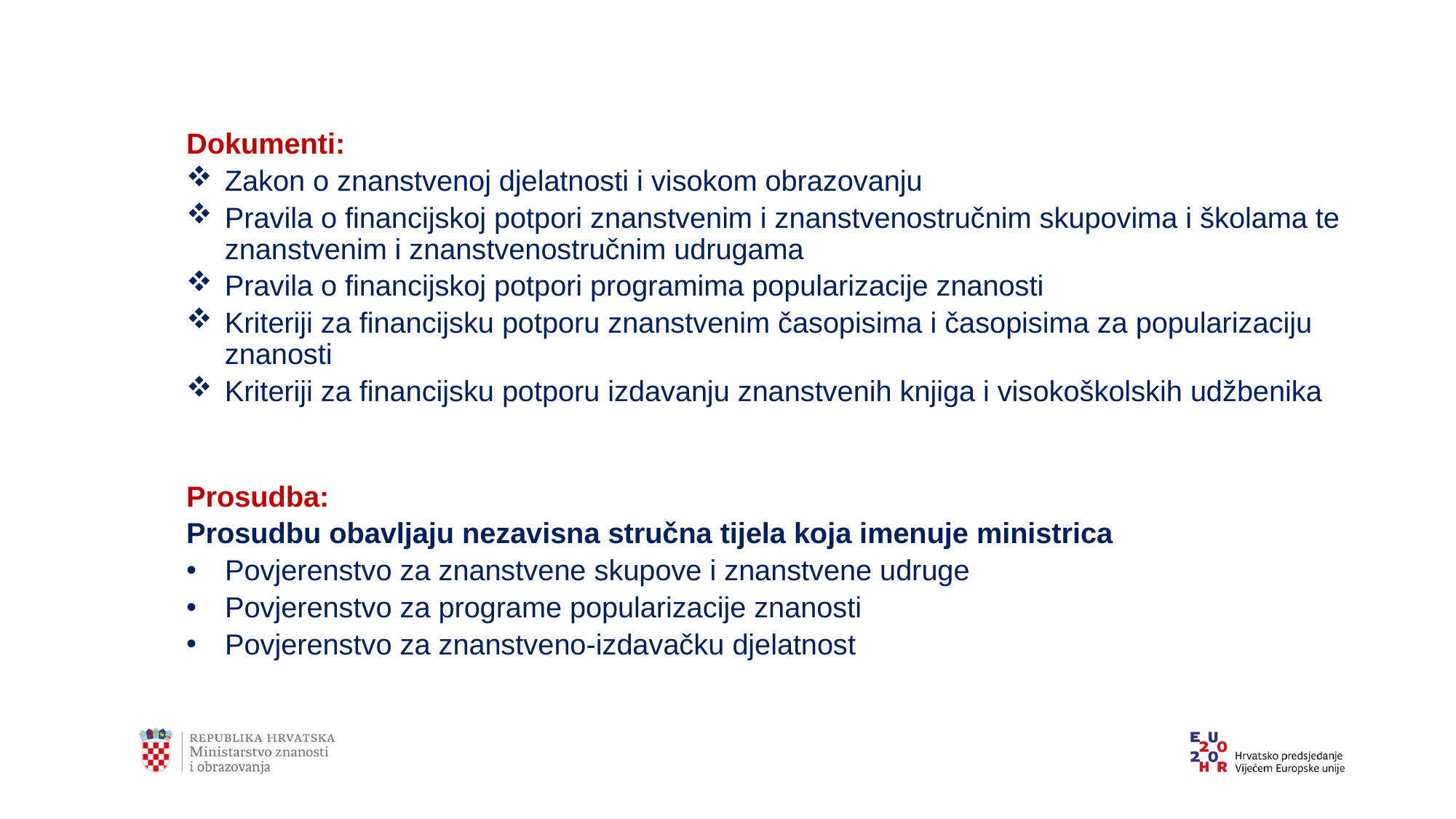

Dokumenti:
Zakon o znanstvenoj djelatnosti i visokom obrazovanju
Pravila o financijskoj potpori znanstvenim i znanstvenostručnim skupovima i školama te znanstvenim i znanstvenostručnim udrugama
Pravila o financijskoj potpori programima popularizacije znanosti
Kriteriji za financijsku potporu znanstvenim časopisima i časopisima za popularizaciju znanosti
Kriteriji za financijsku potporu izdavanju znanstvenih knjiga i visokoškolskih udžbenika

Prosudba:
Prosudbu obavljaju nezavisna stručna tijela koja imenuje ministrica
Povjerenstvo za znanstvene skupove i znanstvene udruge
Povjerenstvo za programe popularizacije znanosti
Povjerenstvo za znanstveno-izdavačku djelatnost